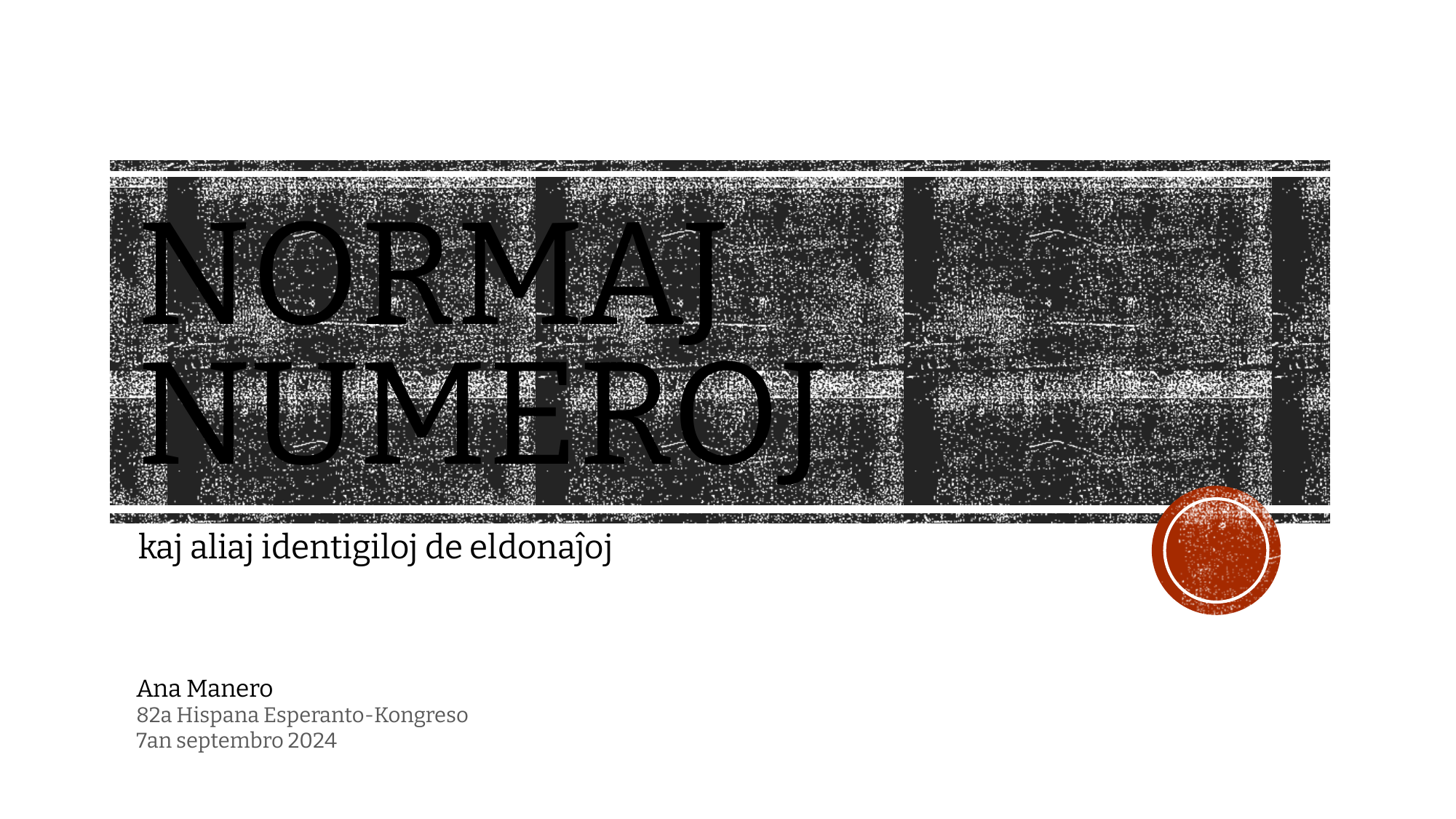

# NORMAJ NUMEROJ
kaj aliaj identigiloj de eldonaĵoj
Ana Manero
82a Hispana Esperanto-Kongreso
7an septembro 2024